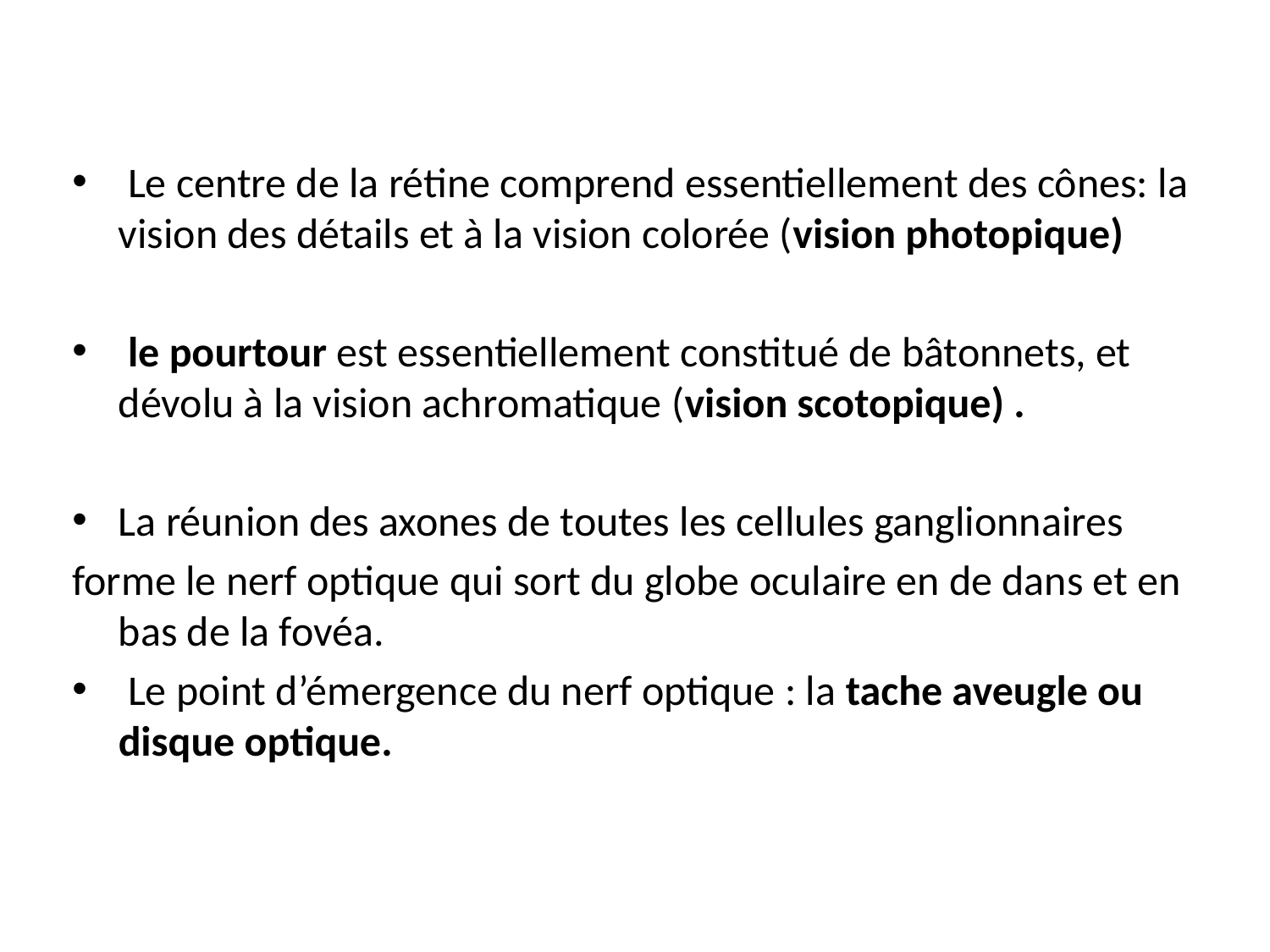

Le centre de la rétine comprend essentiellement des cônes: la vision des détails et à la vision colorée (vision photopique)

 le pourtour est essentiellement constitué de bâtonnets, et dévolu à la vision achromatique (vision scotopique) .

La réunion des axones de toutes les cellules ganglionnaires
forme le nerf optique qui sort du globe oculaire en de dans et en bas de la fovéa.
 Le point d’émergence du nerf optique : la tache aveugle ou disque optique.